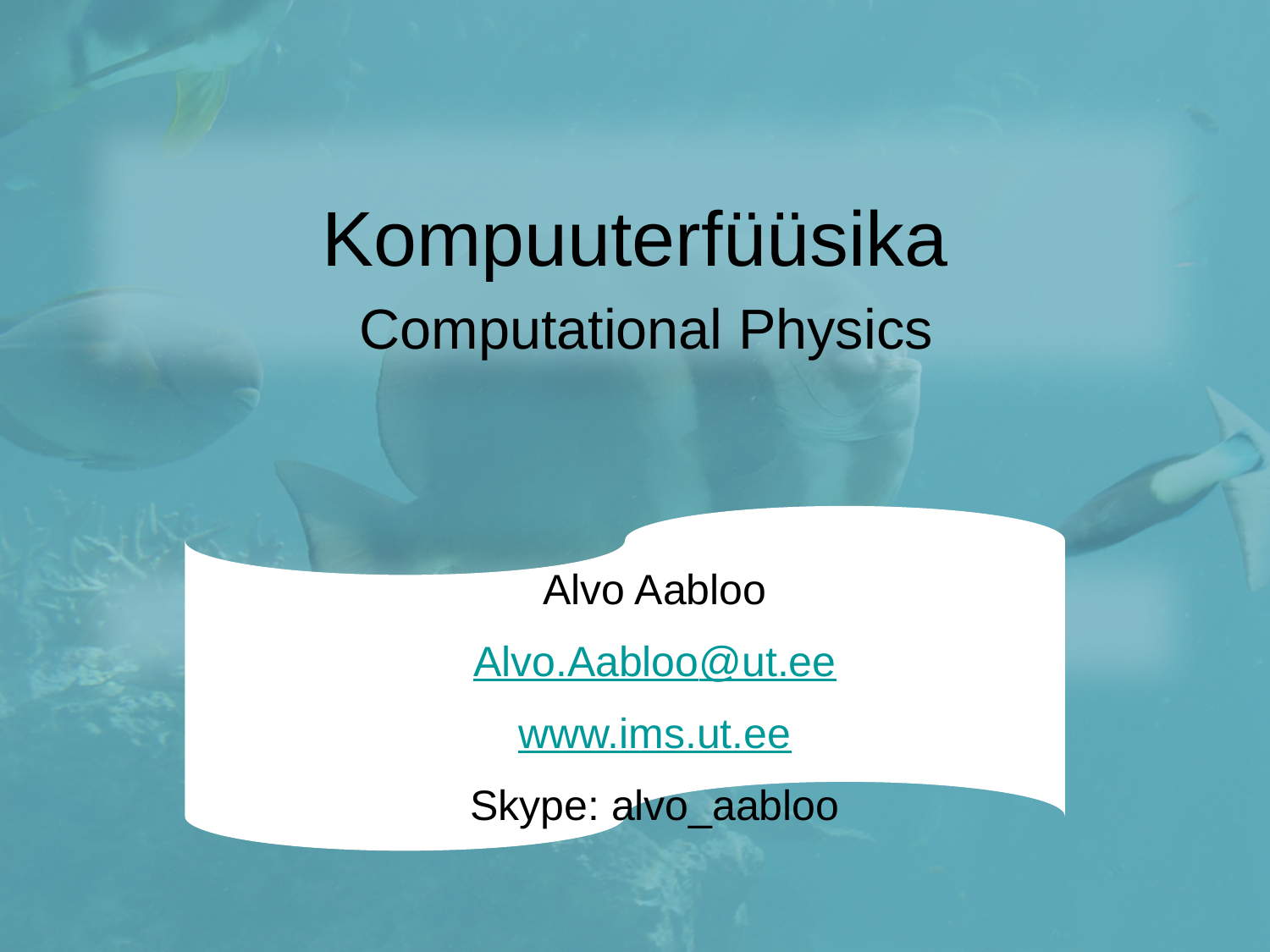

# Kompuuterfüüsika
Computational Physics

Alvo Aabloo
Alvo.Aabloo@ut.ee
www.ims.ut.ee
Skype: alvo_aabloo